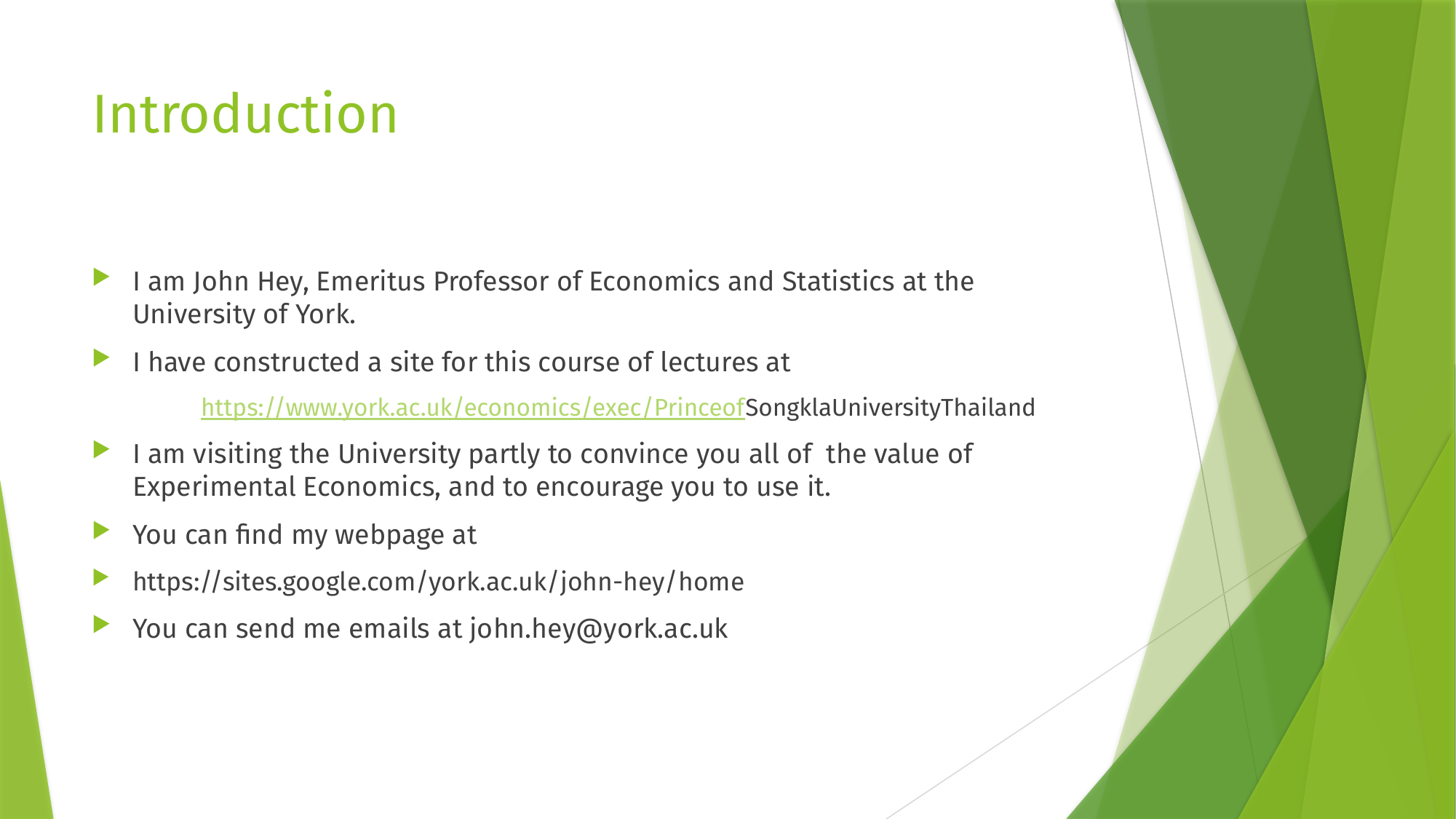

# Introduction
I am John Hey, Emeritus Professor of Economics and Statistics at the University of York.
I have constructed a site for this course of lectures at
	https://www.york.ac.uk/economics/exec/PrinceofSongklaUniversityThailand
I am visiting the University partly to convince you all of  the value of Experimental Economics, and to encourage you to use it.
You can find my webpage at
https://sites.google.com/york.ac.uk/john-hey/home
You can send me emails at john.hey@york.ac.uk